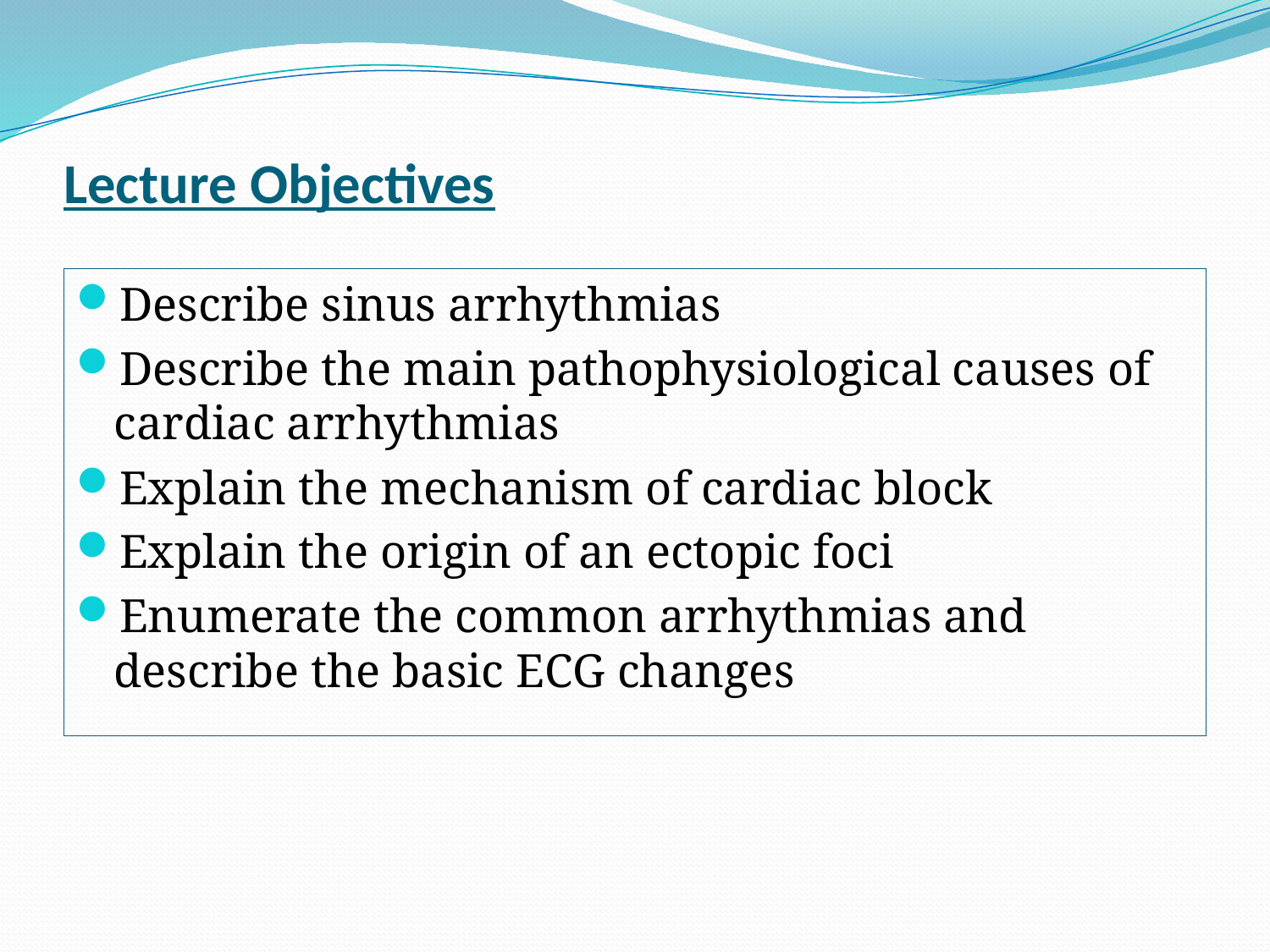

# Lecture Objectives
Describe sinus arrhythmias
Describe the main pathophysiological causes of cardiac arrhythmias
Explain the mechanism of cardiac block
Explain the origin of an ectopic foci
Enumerate the common arrhythmias and describe the basic ECG changes